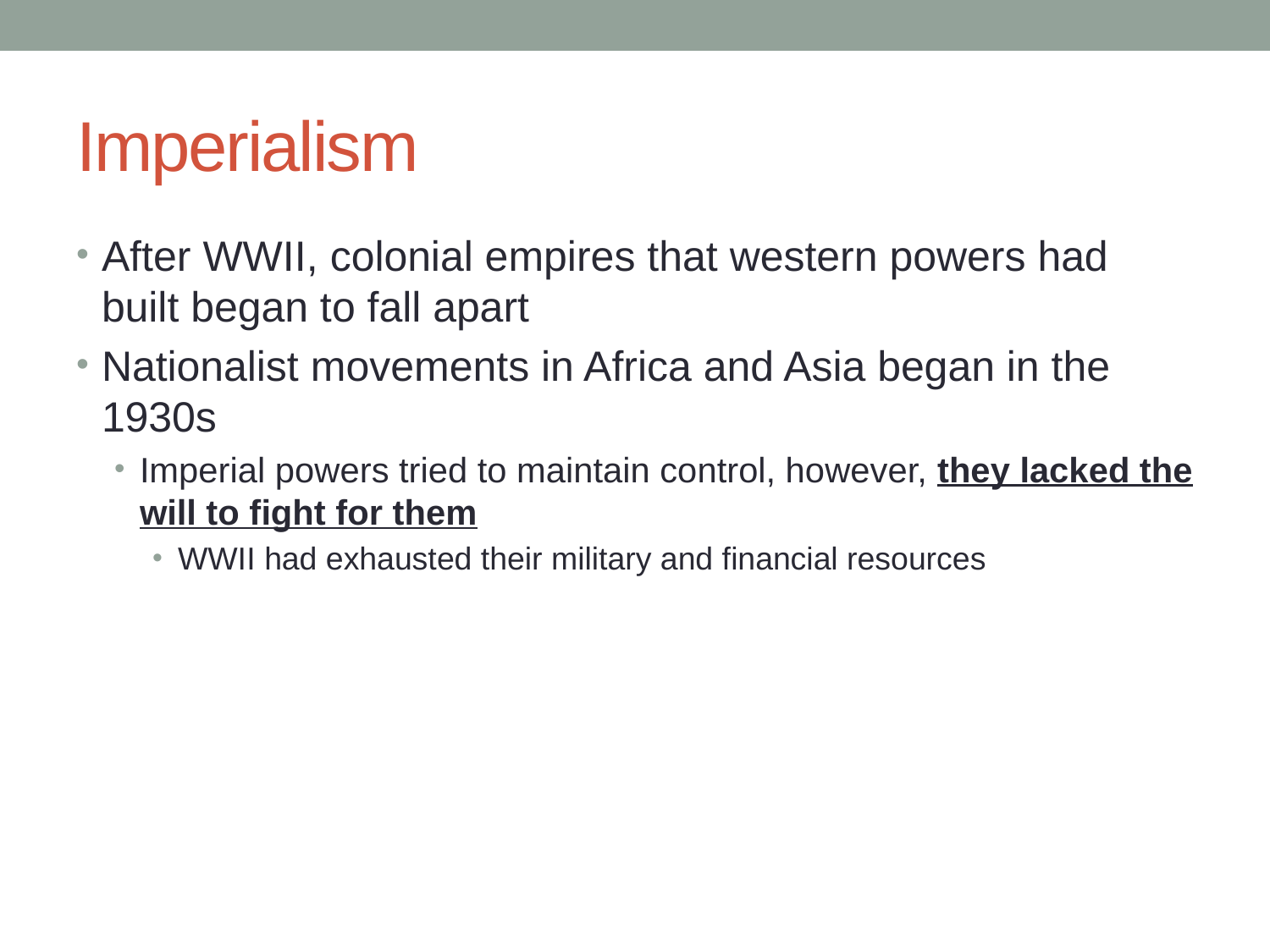

# Imperialism
After WWII, colonial empires that western powers had built began to fall apart
Nationalist movements in Africa and Asia began in the 1930s
Imperial powers tried to maintain control, however, they lacked the will to fight for them
WWII had exhausted their military and financial resources